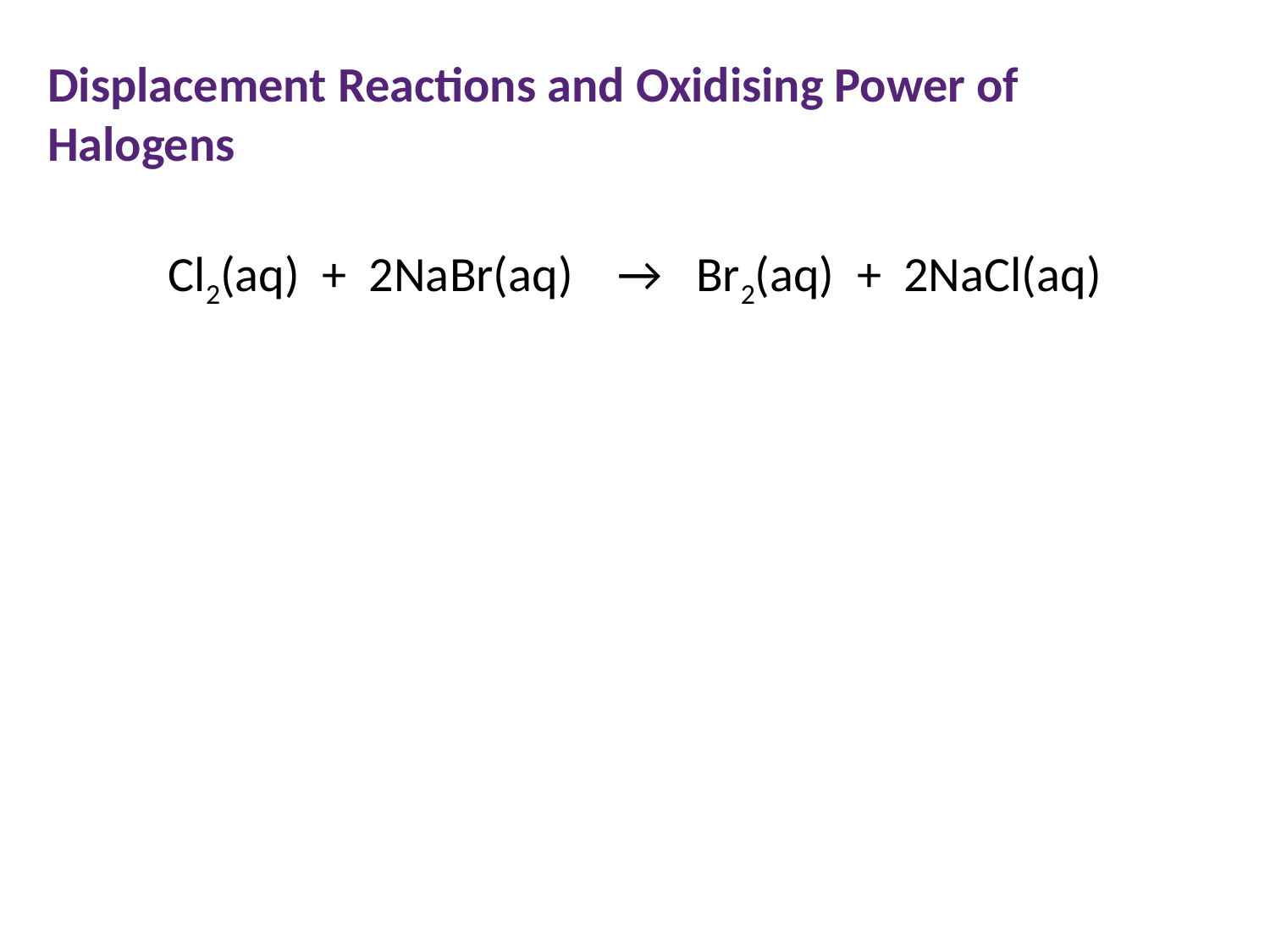

Displacement Reactions and Oxidising Power of Halogens
Cl2(aq)  +  2NaBr(aq)    →   Br2(aq)  +  2NaCl(aq)